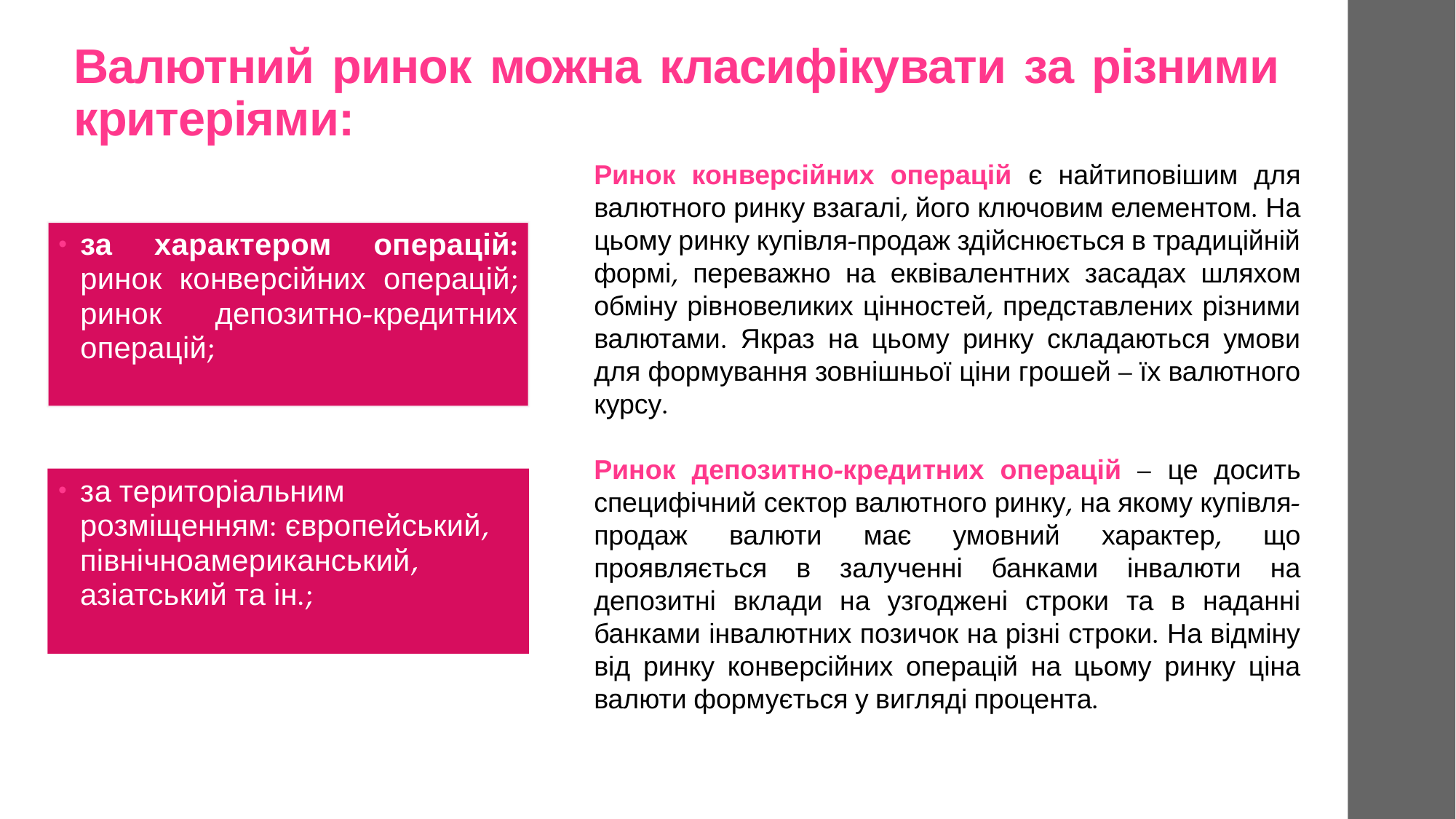

# Валютний ринок можна класифікувати за різними критеріями:
Ринок конверсійних операцій є найтиповішим для валютного ринку взагалі, його ключовим елементом. На цьому ринку купівля-продаж здійснюється в традиційній формі, переважно на еквівалентних засадах шляхом обміну рівновеликих цінностей, представлених різними валютами. Якраз на цьому ринку складаються умови для формування зовнішньої ціни грошей – їх валютного курсу.

Ринок депозитно-кредитних операцій – це досить специфічний сектор валютного ринку, на якому купівля-продаж валюти має умовний характер, що проявляється в залученні банками інвалюти на депозитні вклади на узгоджені строки та в наданні банками інвалютних позичок на різні строки. На відміну від ринку конверсійних операцій на цьому ринку ціна валюти формується у вигляді процента.
за характером операцій: ринок конверсійних операцій; ринок депозитно-кредитних операцій;

за територіальним розміщенням: європейський, північноамериканський, азіатський та ін.;